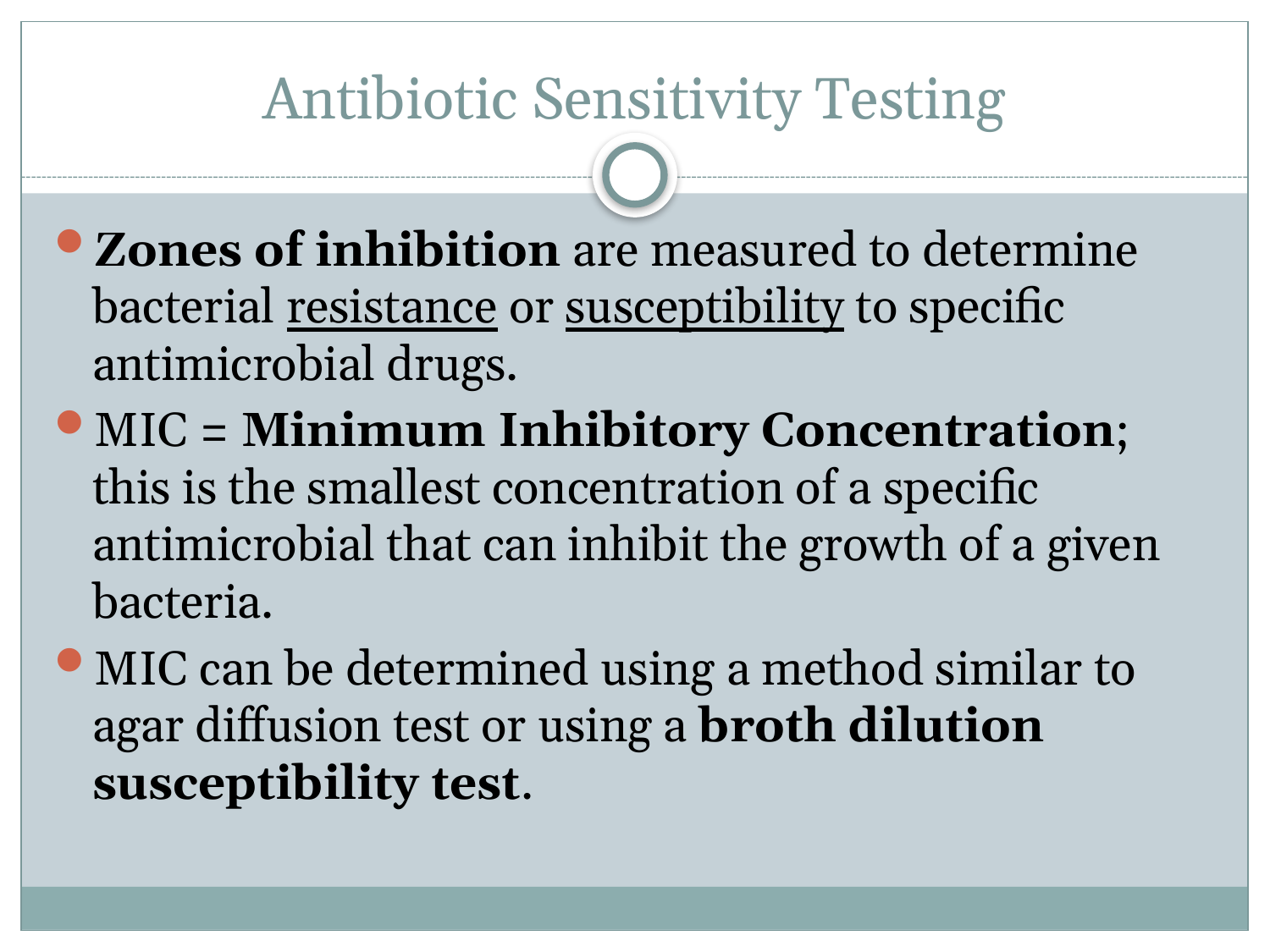

# Antibiotic Sensitivity Testing
Zones of inhibition are measured to determine bacterial resistance or susceptibility to specific antimicrobial drugs.
MIC = Minimum Inhibitory Concentration; this is the smallest concentration of a specific antimicrobial that can inhibit the growth of a given bacteria.
MIC can be determined using a method similar to agar diffusion test or using a broth dilution susceptibility test.